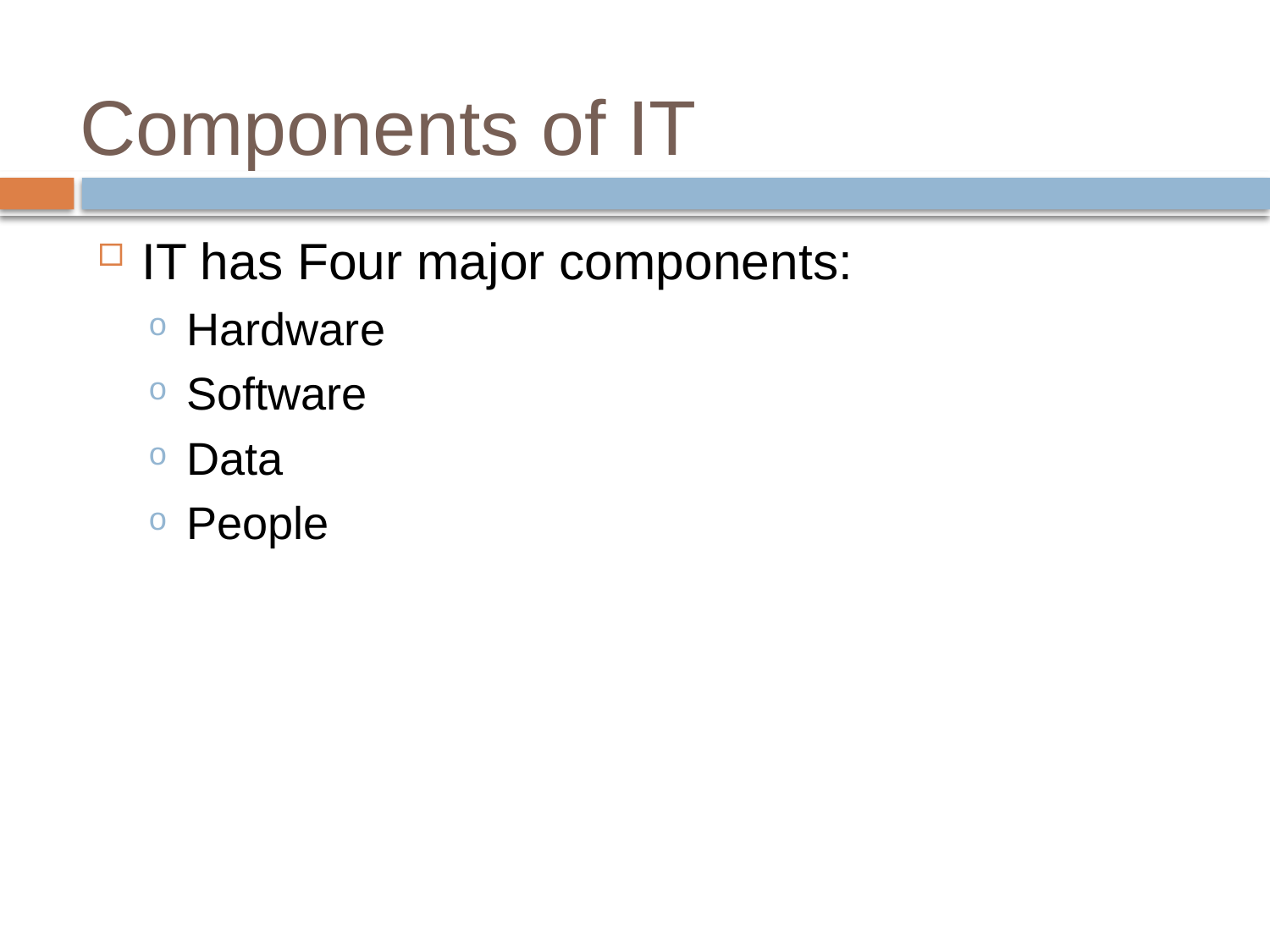

# Components of IT
IT has Four major components:
Hardware
Software
Data
People